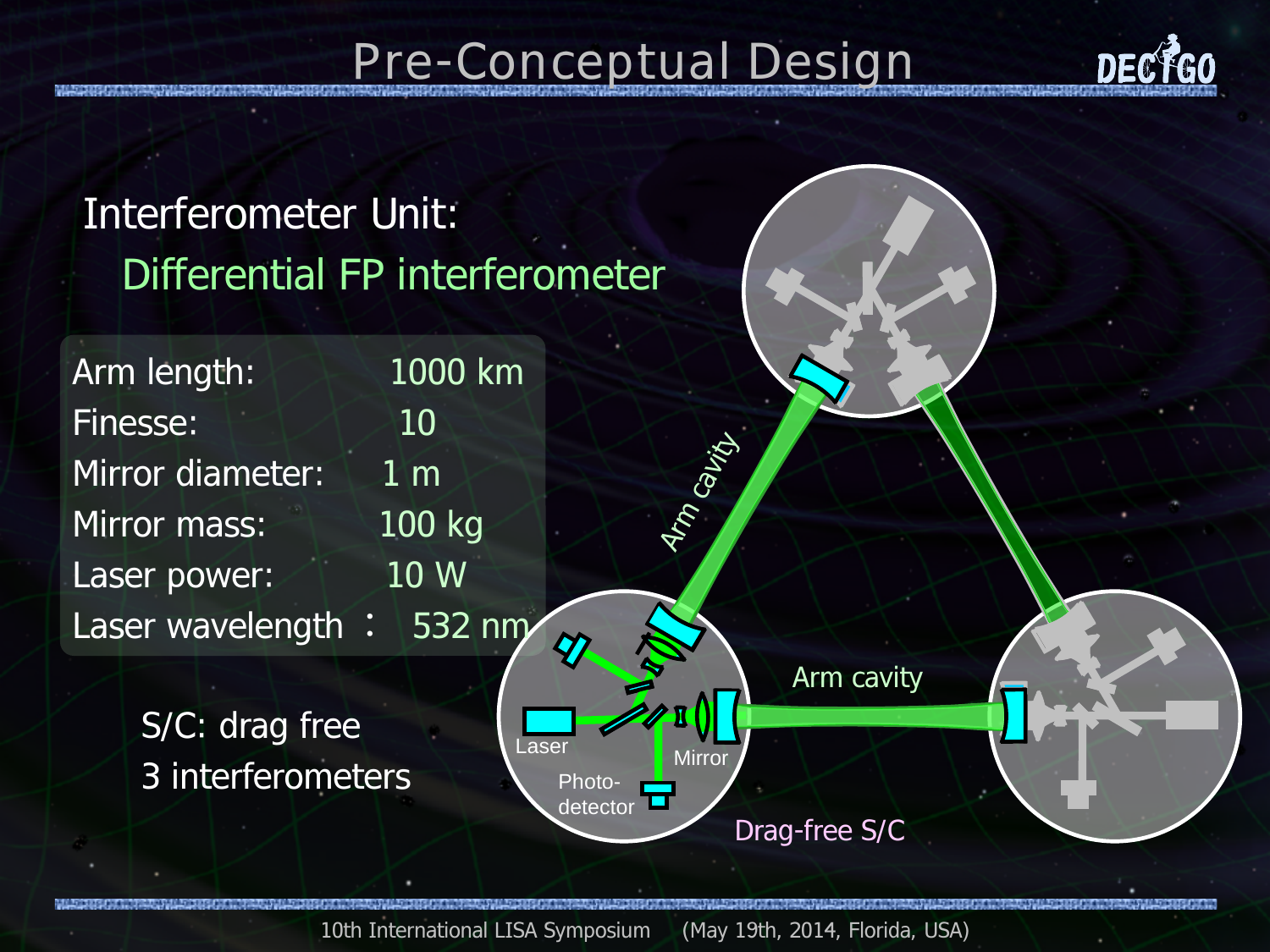

# Pre-Conceptual Design

Arm cavity

Arm cavity

Laser
Mirror

Photo-
detector

Drag-free S/C
Interferometer Unit:
   Differential FP interferometer
Arm length:            1000 km
Finesse:                  10
Mirror diameter:     1 m
Mirror mass:          100 kg
Laser power:          10 W
Laser wavelength：  532 nm

S/C: drag free
3 interferometers
10th International LISA Symposium　(May 19th, 2014, Florida, USA)